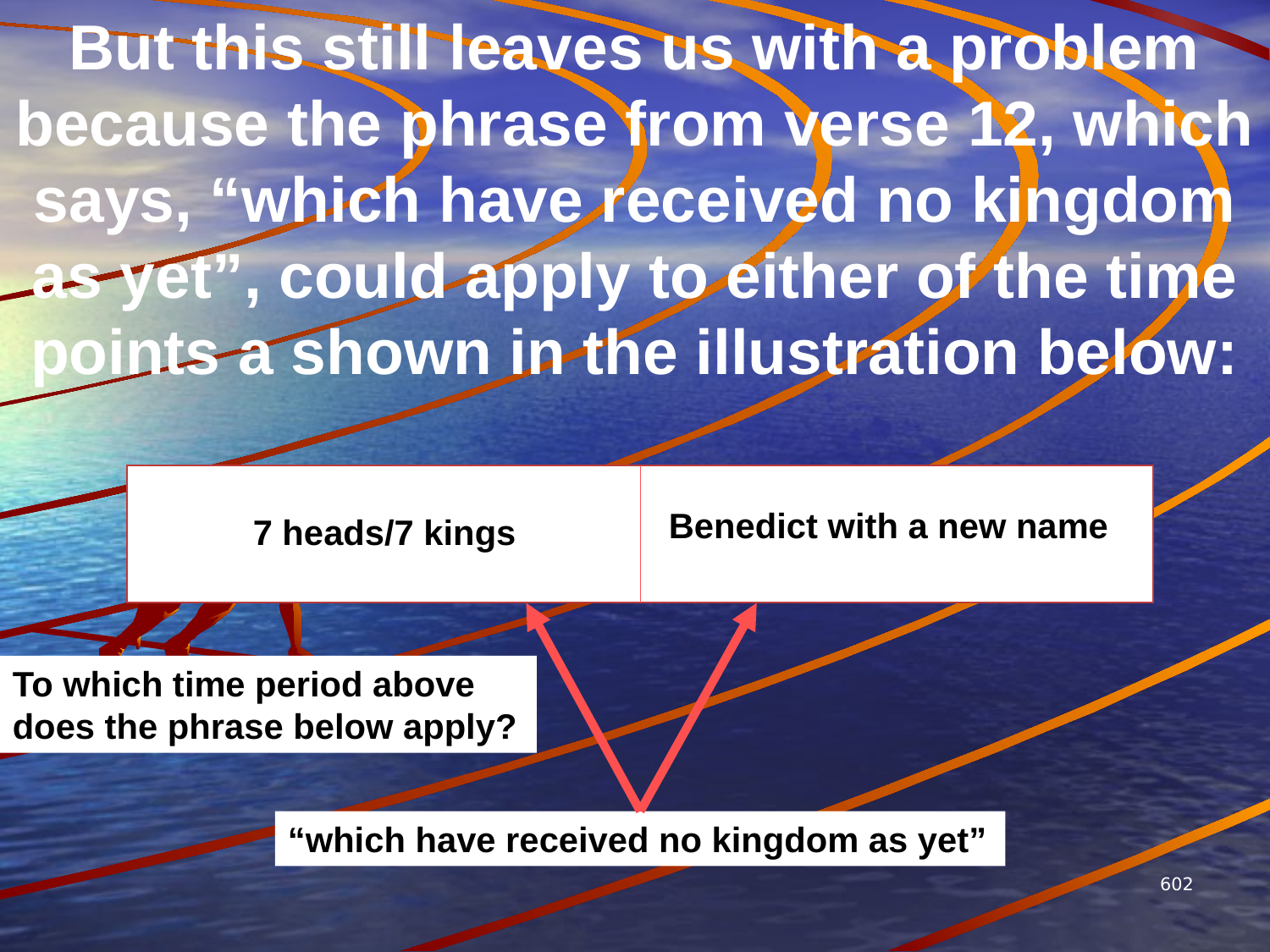

But this still leaves us with a problem because the phrase from verse 12, which says, “which have received no kingdom as yet”, could apply to either of the time points a shown in the illustration below:

Benedict with a new name
7 heads/7 kings
To which time period above does the phrase below apply?
“which have received no kingdom as yet”
602